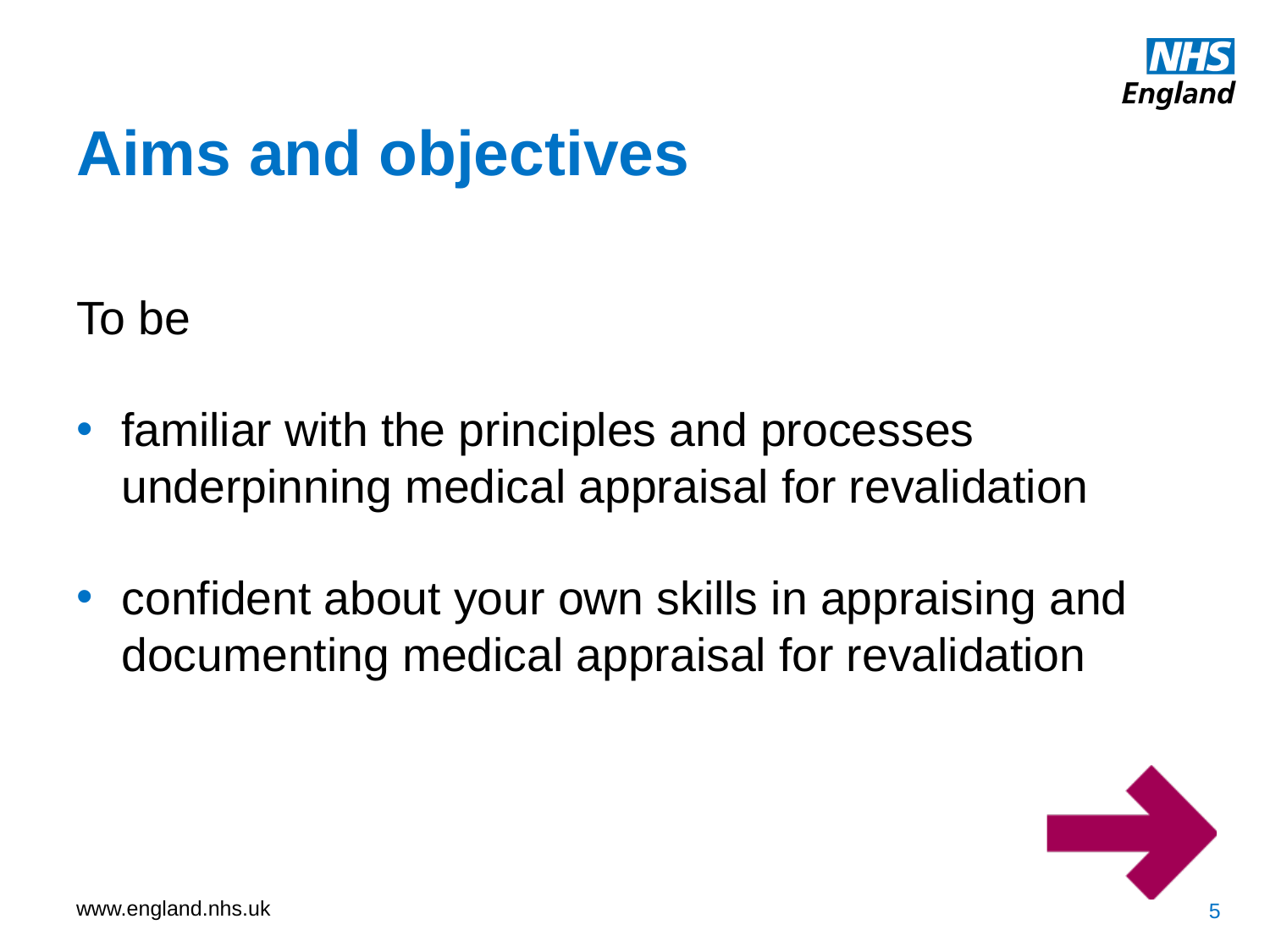

Aims and objectives

To be

familiar with the principles and processes underpinning medical appraisal for revalidation

confident about your own skills in appraising and documenting medical appraisal for revalidation

5